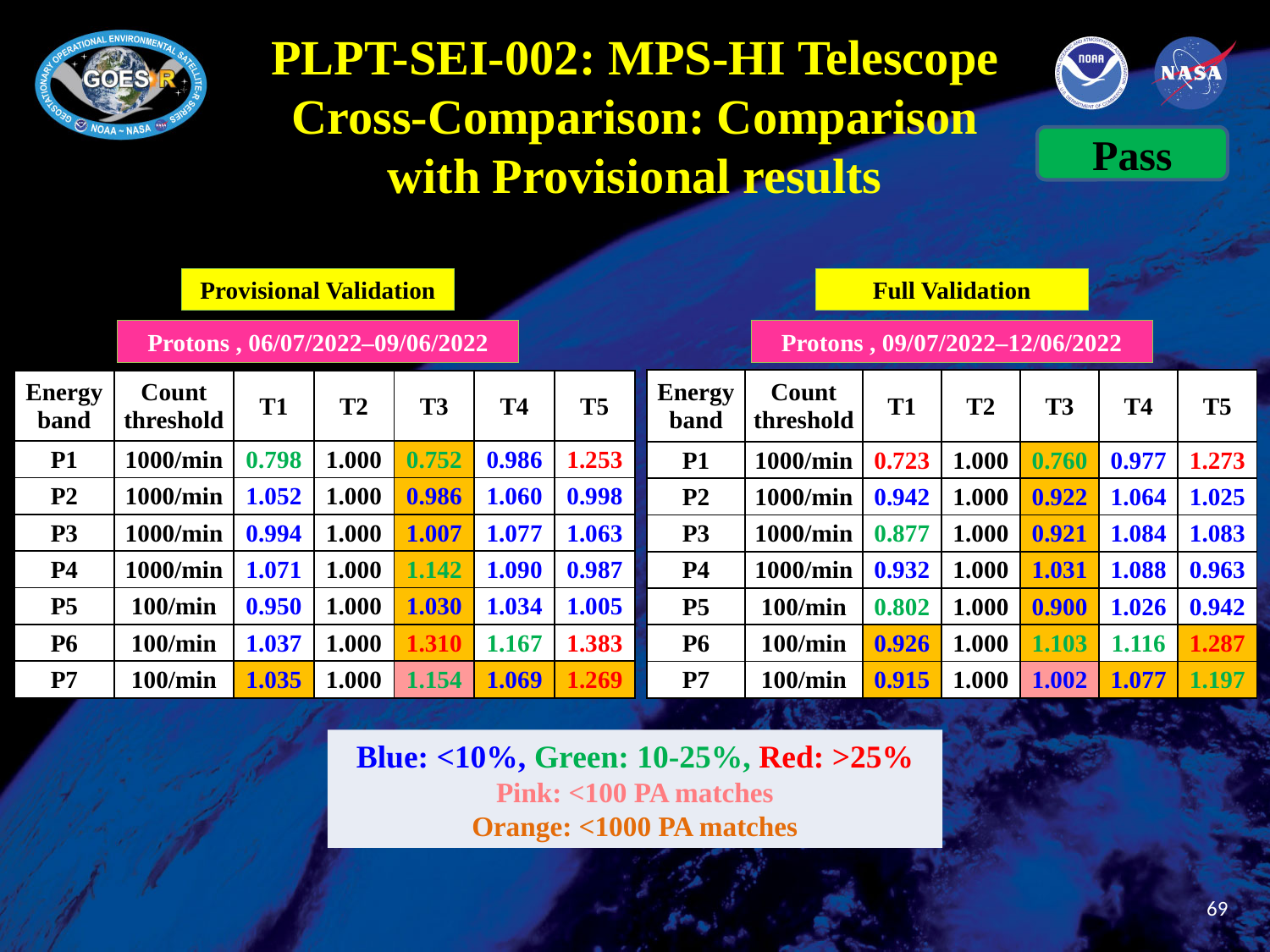

# PLPT-SEI-002: MPS-HI Telescope Cross-Comparison: Comparison with Provisional results
Pass
Provisional Validation
Full Validation
Protons , 06/07/2022–09/06/2022
Protons , 09/07/2022–12/06/2022
| Energy band | Count threshold | T1 | T2 | T3 | T4 | T5 |
| --- | --- | --- | --- | --- | --- | --- |
| P1 | 1000/min | 0.723 | 1.000 | 0.760 | 0.977 | 1.273 |
| P2 | 1000/min | 0.942 | 1.000 | 0.922 | 1.064 | 1.025 |
| P3 | 1000/min | 0.877 | 1.000 | 0.921 | 1.084 | 1.083 |
| P4 | 1000/min | 0.932 | 1.000 | 1.031 | 1.088 | 0.963 |
| P5 | 100/min | 0.802 | 1.000 | 0.900 | 1.026 | 0.942 |
| P6 | 100/min | 0.926 | 1.000 | 1.103 | 1.116 | 1.287 |
| P7 | 100/min | 0.915 | 1.000 | 1.002 | 1.077 | 1.197 |
| Energy band | Count threshold | T1 | T2 | T3 | T4 | T5 |
| --- | --- | --- | --- | --- | --- | --- |
| P1 | 1000/min | 0.798 | 1.000 | 0.752 | 0.986 | 1.253 |
| P2 | 1000/min | 1.052 | 1.000 | 0.986 | 1.060 | 0.998 |
| P3 | 1000/min | 0.994 | 1.000 | 1.007 | 1.077 | 1.063 |
| P4 | 1000/min | 1.071 | 1.000 | 1.142 | 1.090 | 0.987 |
| P5 | 100/min | 0.950 | 1.000 | 1.030 | 1.034 | 1.005 |
| P6 | 100/min | 1.037 | 1.000 | 1.310 | 1.167 | 1.383 |
| P7 | 100/min | 1.035 | 1.000 | 1.154 | 1.069 | 1.269 |
Blue: <10%, Green: 10-25%, Red: >25%
Pink: <100 PA matches
Orange: <1000 PA matches
69